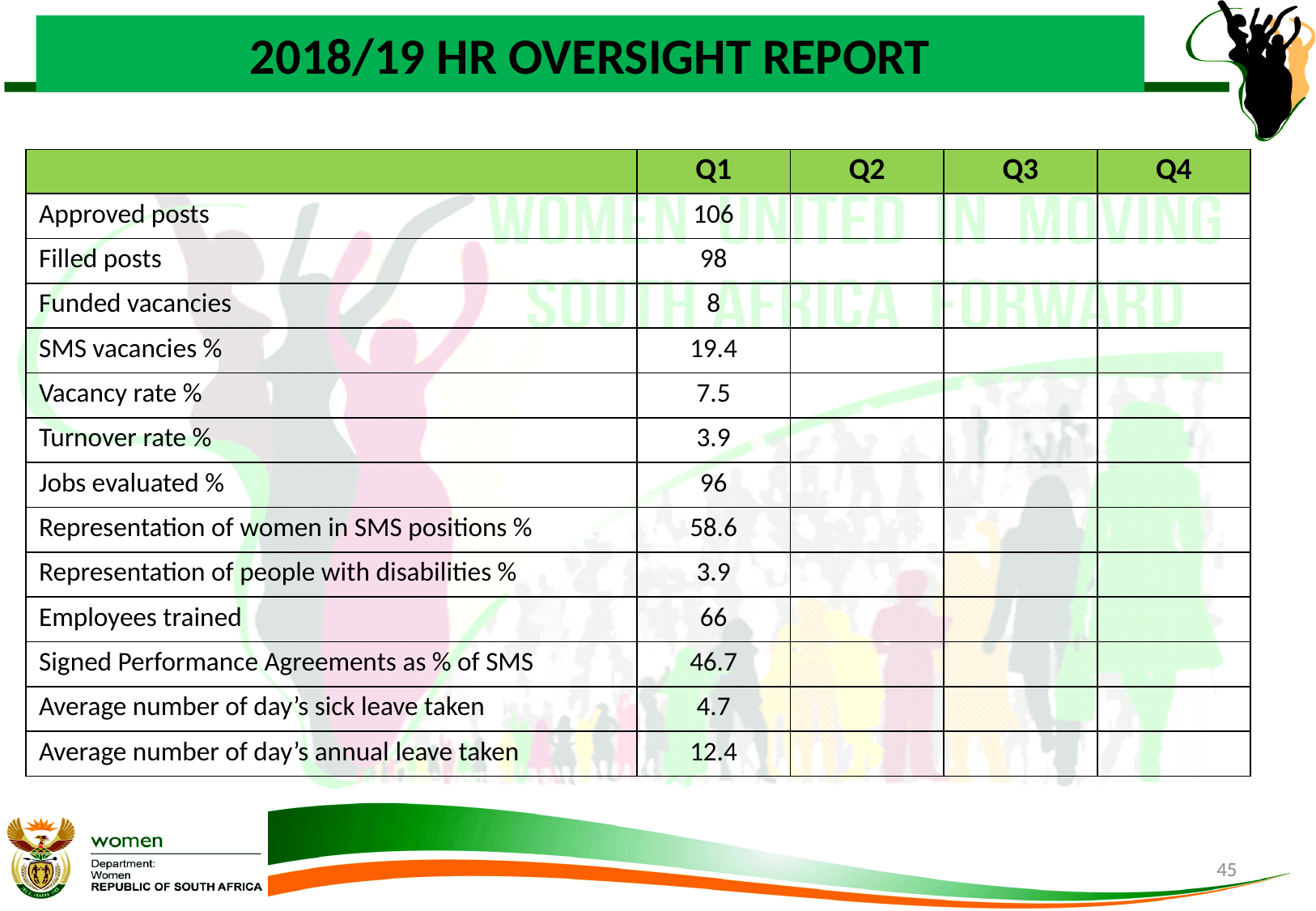

2018/19 HR OVERSIGHT REPORT
# 2017/18 HR OVERSIGHT REPORT
|  | Q1 | Q2 | Q3 | Q4 |
| --- | --- | --- | --- | --- |
| Approved posts | 106 |  |  |  |
| Filled posts | 98 |  |  |  |
| Funded vacancies | 8 |  |  |  |
| SMS vacancies % | 19.4 |  |  |  |
| Vacancy rate % | 7.5 |  |  |  |
| Turnover rate % | 3.9 |  |  |  |
| Jobs evaluated % | 96 |  |  |  |
| Representation of women in SMS positions % | 58.6 |  |  |  |
| Representation of people with disabilities % | 3.9 |  |  |  |
| Employees trained | 66 |  |  |  |
| Signed Performance Agreements as % of SMS | 46.7 |  |  |  |
| Average number of day’s sick leave taken | 4.7 |  |  |  |
| Average number of day’s annual leave taken | 12.4 |  |  |  |
45